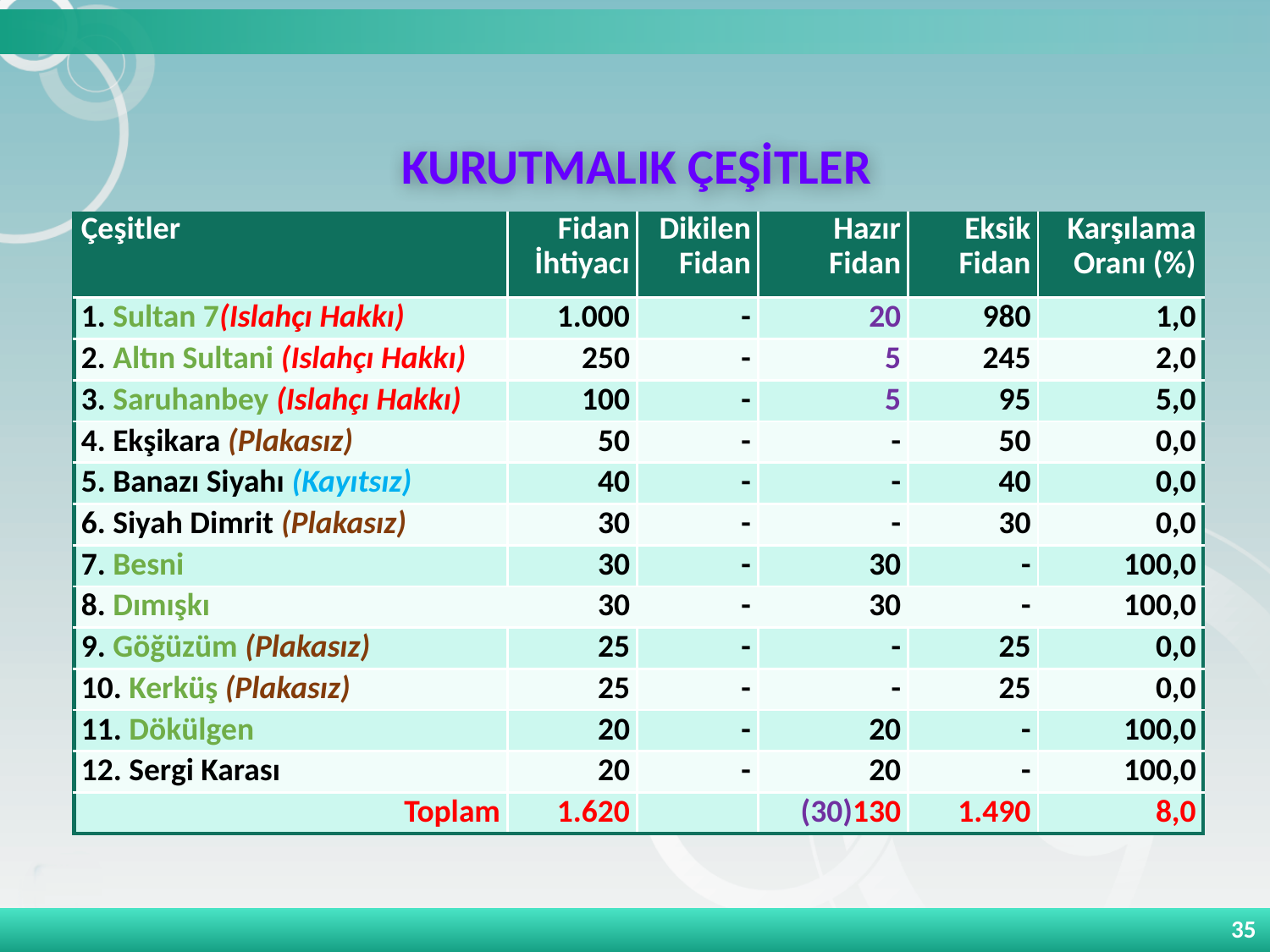

# KURUTMALIK ÇEŞİTLER
| Çeşitler | Fidan İhtiyacı | Dikilen Fidan | Hazır Fidan | Eksik Fidan | Karşılama Oranı (%) |
| --- | --- | --- | --- | --- | --- |
| 1. Sultan 7(Islahçı Hakkı) | 1.000 | - | 20 | 980 | 1,0 |
| 2. Altın Sultani (Islahçı Hakkı) | 250 | - | 5 | 245 | 2,0 |
| 3. Saruhanbey (Islahçı Hakkı) | 100 | - | 5 | 95 | 5,0 |
| 4. Ekşikara (Plakasız) | 50 | - | - | 50 | 0,0 |
| 5. Banazı Siyahı (Kayıtsız) | 40 | - | - | 40 | 0,0 |
| 6. Siyah Dimrit (Plakasız) | 30 | - | - | 30 | 0,0 |
| 7. Besni | 30 | - | 30 | - | 100,0 |
| 8. Dımışkı | 30 | - | 30 | - | 100,0 |
| 9. Göğüzüm (Plakasız) | 25 | - | - | 25 | 0,0 |
| 10. Kerküş (Plakasız) | 25 | - | - | 25 | 0,0 |
| 11. Dökülgen | 20 | - | 20 | - | 100,0 |
| 12. Sergi Karası | 20 | - | 20 | - | 100,0 |
| Toplam | 1.620 |  | (30)130 | 1.490 | 8,0 |
35